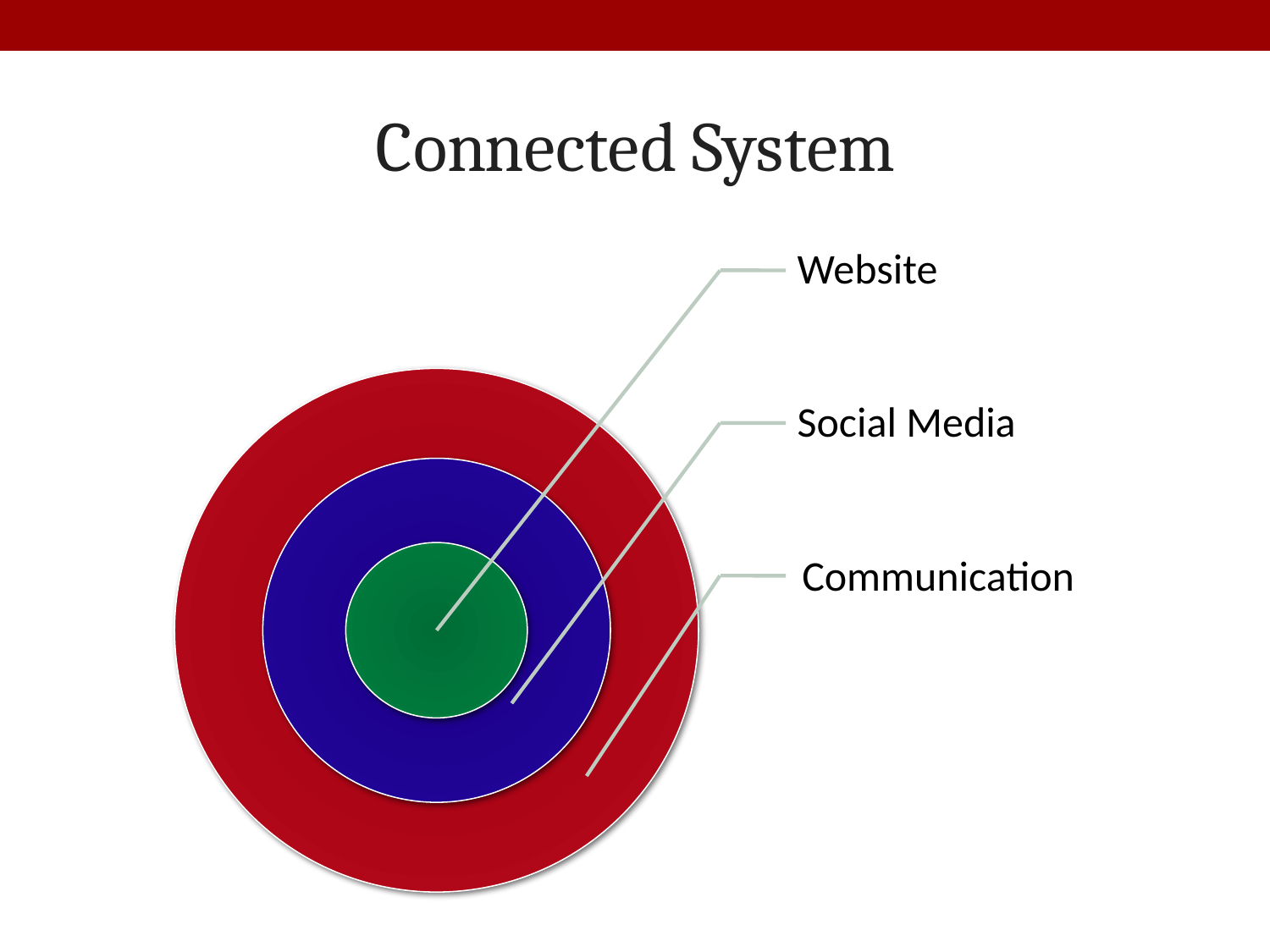

# Connected System
Website
Social Media
Communication